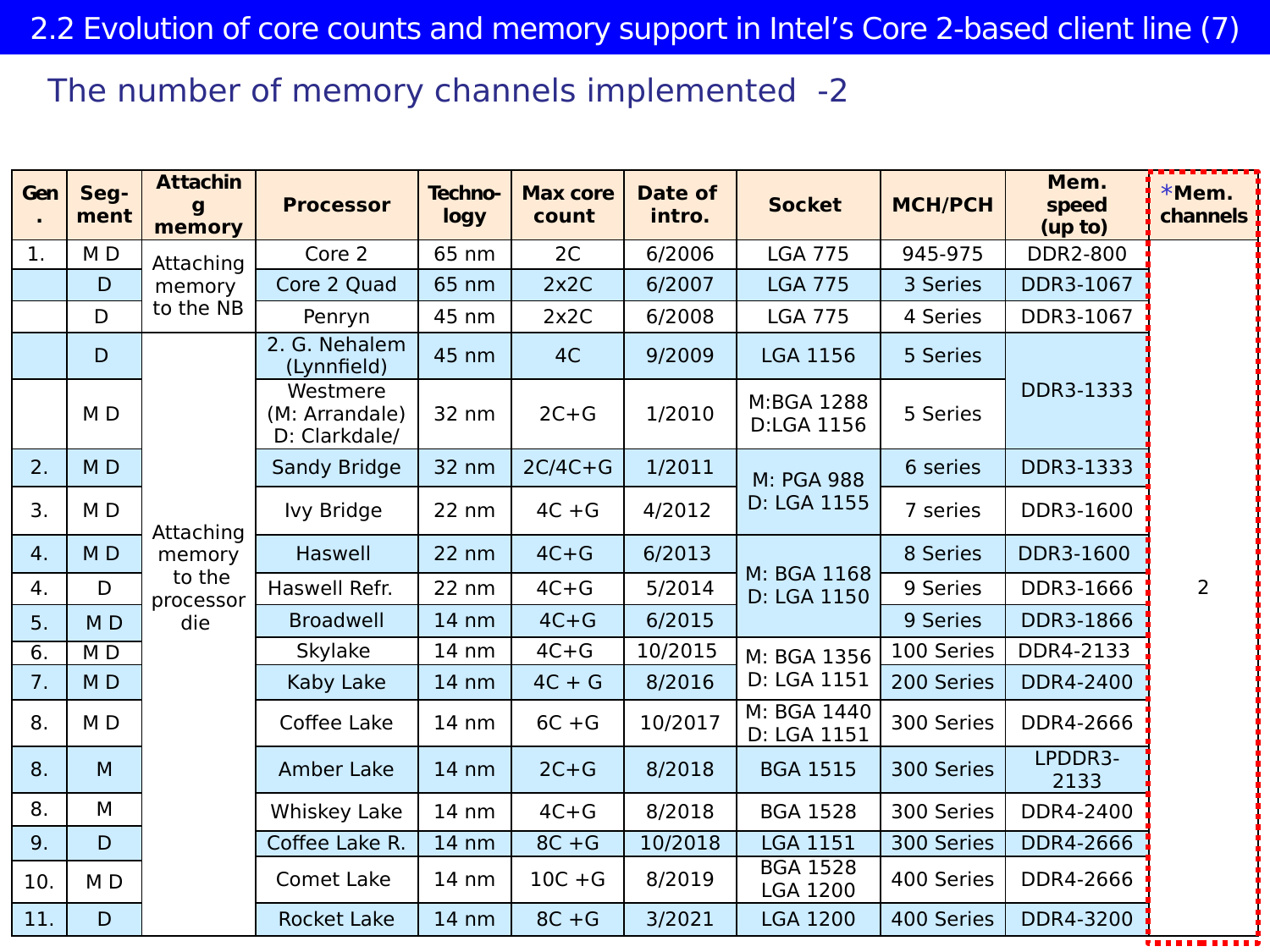

2.2 Evolution of core counts and memory support in Intel’s Core 2-based client line (7)
The number of memory channels implemented  -2
| Gen. | Seg-ment | Attaching memory | Processor | Techno- logy | Max core count | Date of intro. | Socket | MCH/PCH | Mem. speed (up to) | Mem. channels |
| --- | --- | --- | --- | --- | --- | --- | --- | --- | --- | --- |
| 1. | M D | Attaching memory to the NB | Core 2 | 65 nm | 2C | 6/2006 | LGA 775 | 945-975 | DDR2-800 | 2 |
|  | D |  | Core 2 Quad | 65 nm | 2x2C | 6/2007 | LGA 775 | 3 Series | DDR3-1067 |  |
|  | D |  | Penryn | 45 nm | 2x2C | 6/2008 | LGA 775 | 4 Series | DDR3-1067 |  |
|  | D | Attaching memory to the processor die | 2. G. Nehalem (Lynnfield) | 45 nm | 4C | 9/2009 | LGA 1156 | 5 Series | DDR3-1333 |  |
|  | M D |  | Westmere (M: Arrandale) D: Clarkdale/ | 32 nm | 2C+G | 1/2010 | M:BGA 1288 D:LGA 1156 | 5 Series |  |  |
| 2. | M D |  | Sandy Bridge | 32 nm | 2C/4C+G | 1/2011 | M: PGA 988 D: LGA 1155 | 6 series | DDR3-1333 |  |
| 3. | M D |  | Ivy Bridge | 22 nm | 4C +G | 4/2012 |  | 7 series | DDR3-1600 |  |
| 4. | M D |  | Haswell | 22 nm | 4C+G | 6/2013 | M: BGA 1168 D: LGA 1150 | 8 Series | DDR3-1600 |  |
| 4. | D |  | Haswell Refr. | 22 nm | 4C+G | 5/2014 |  | 9 Series | DDR3-1666 |  |
| 5. | M D |  | Broadwell | 14 nm | 4C+G | 6/2015 |  | 9 Series | DDR3-1866 |  |
|  |  |  | Skylake | 14 nm | 4C+G | 10/2015 | M: BGA 1356 D: LGA 1151 | Series | DDR4-2133 |  |
| 6. | M D |  |  |  |  |  |  |  |  |  |
| 7. | M D |  | Kaby Lake | 14 nm | 4C + G | 8/2016 |  | 200 Series | DDR4-2400 |  |
| 8. | M D |  | Coffee Lake | 14 nm | 6C +G | 10/2017 | M: BGA 1440 D: LGA 1151 | 300 Series | DDR4-2666 |  |
| 8. | M |  | Amber Lake | 14 nm | 2C+G | 8/2018 | BGA 1515 | 300 Series | LPDDR3-2133 |  |
| 8. | M |  | Whiskey Lake | 14 nm | 4C+G | 8/2018 | BGA 1528 | 300 Series | DDR4-2400 |  |
| 9. | D |  |  |  |  |  |  |  |  |  |
|  |  |  | Coffee Lake R. | 14 nm | 8C +G | 10/2018 | LGA 1151 | 300 Series | DDR4-2666 |  |
|  |  |  | Comet Lake | 14 nm | 10C +G | 8/2019 | BGA 1528 LGA 1200 | 400 Series | DDR4-2666 |  |
| 10. | M D |  |  |  |  |  |  |  |  |  |
| 11. | D |  | Rocket Lake | 14 nm | 8C +G | 3/2021 | LGA 1200 | 400 Series | DDR4-3200 |  |
*